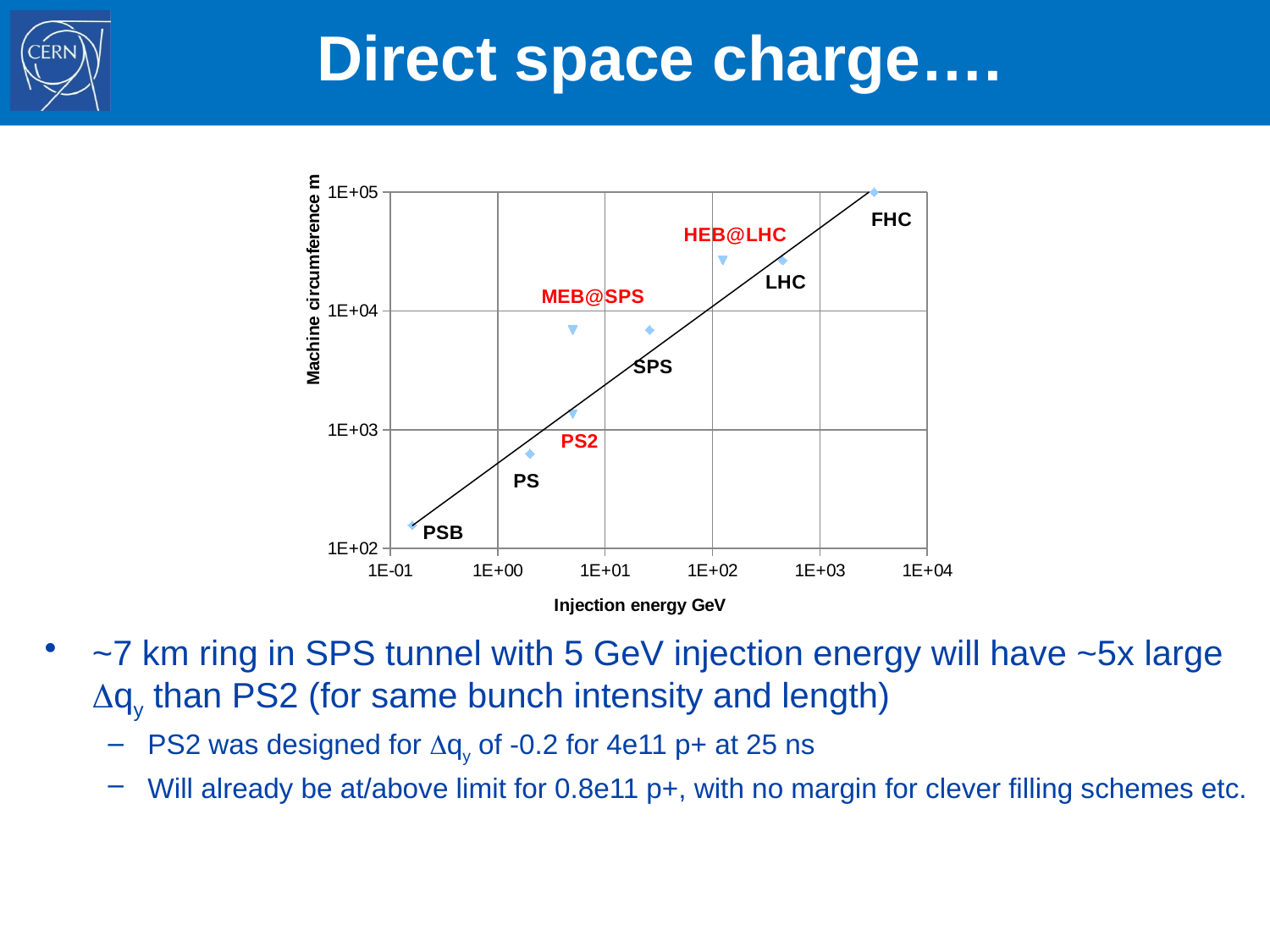

# Direct space charge….

### Chart

| Category | Injection energy |  |
|---|---|---|
~7 km ring in SPS tunnel with 5 GeV injection energy will have ~5x large Δqy than PS2 (for same bunch intensity and length)
PS2 was designed for Δqy of -0.2 for 4e11 p+ at 25 ns
Will already be at/above limit for 0.8e11 p+, with no margin for clever filling schemes etc.